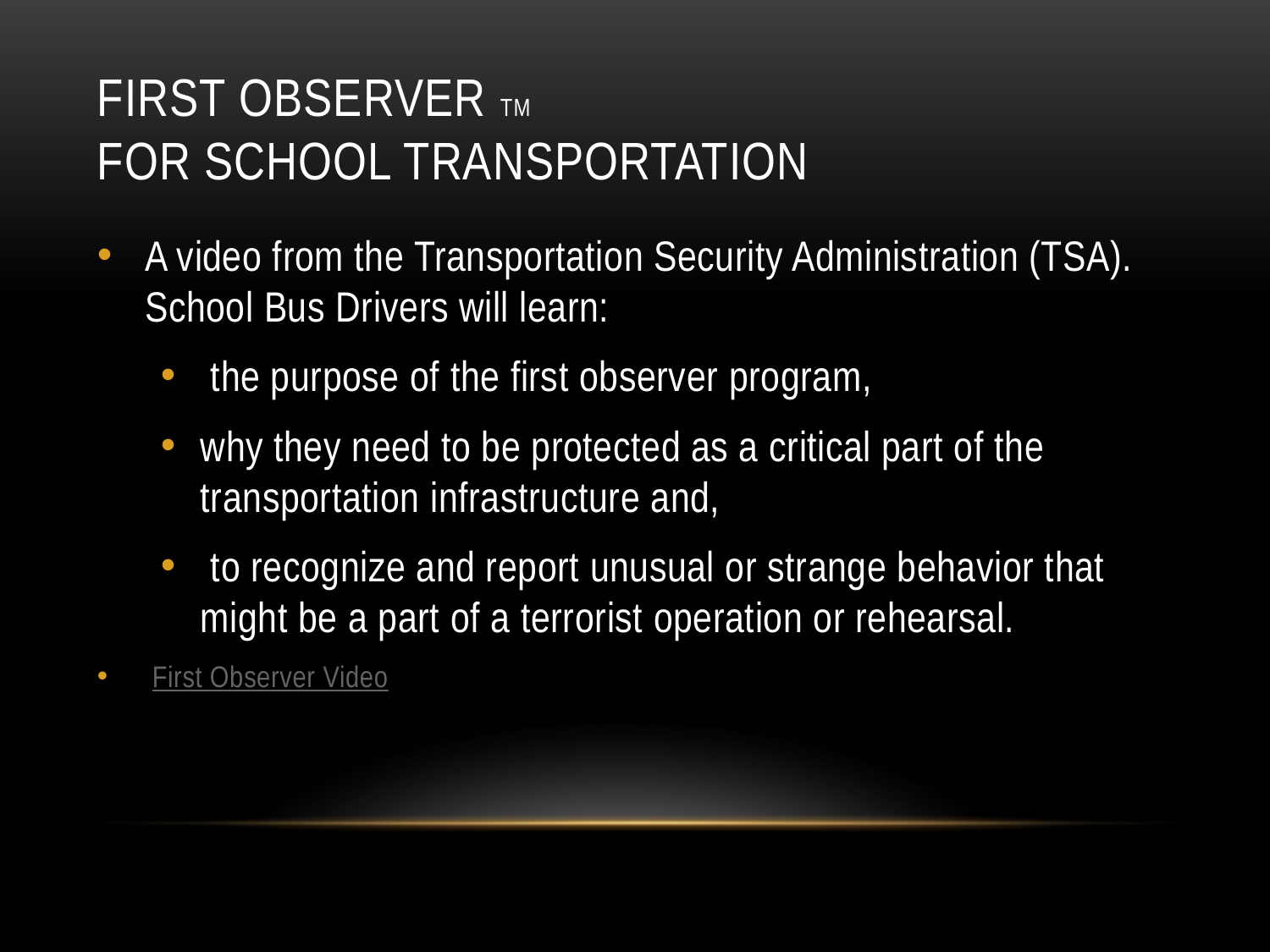

# FIRST OBSERVER tm FOR SCHOOL TRANSPORTATION
A video from the Transportation Security Administration (TSA). School Bus Drivers will learn:
 the purpose of the first observer program,
why they need to be protected as a critical part of the transportation infrastructure and,
 to recognize and report unusual or strange behavior that might be a part of a terrorist operation or rehearsal.
 First Observer Video